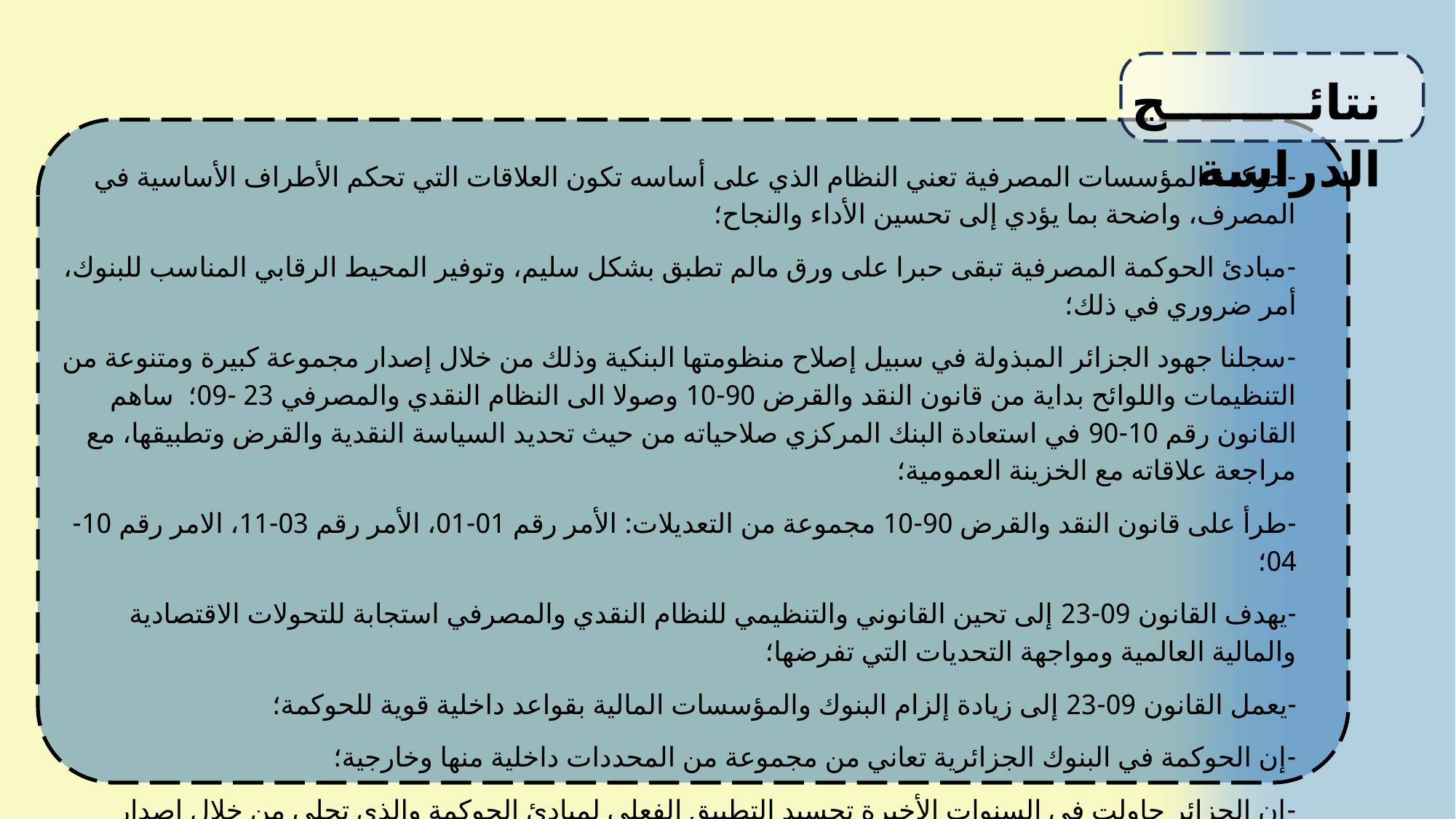

نتائج الدراسة

-حوكمة المؤسسات المصرفية تعني النظام الذي على أساسه تكون العلاقات التي تحكم الأطراف الأساسية في المصرف، واضحة بما يؤدي إلى تحسين الأداء والنجاح؛
-مبادئ الحوكمة المصرفية تبقى حبرا على ورق مالم تطبق بشكل سليم، وتوفير المحيط الرقابي المناسب للبنوك، أمر ضروري في ذلك؛
-سجلنا جهود الجزائر المبذولة في سبيل إصلاح منظومتها البنكية وذلك من خلال إصدار مجموعة كبيرة ومتنوعة من التنظيمات واللوائح بداية من قانون النقد والقرض 90-10 وصولا الى النظام النقدي والمصرفي 23 -09؛  ساهم القانون رقم 10-90 في استعادة البنك المركزي صلاحياته من حيث تحديد السياسة النقدية والقرض وتطبيقها، مع مراجعة علاقاته مع الخزينة العمومية؛
-طرأ على قانون النقد والقرض 90-10 مجموعة من التعديلات: الأمر رقم 01-01، الأمر رقم 03-11، الامر رقم 10-04؛
-يهدف القانون 09-23 إلى تحين القانوني والتنظيمي للنظام النقدي والمصرفي استجابة للتحولات الاقتصادية والمالية العالمية ومواجهة التحديات التي تفرضها؛
-يعمل القانون 09-23 إلى زيادة إلزام البنوك والمؤسسات المالية بقواعد داخلية قوية للحوكمة؛
-إن الحوكمة في البنوك الجزائرية تعاني من مجموعة من المحددات داخلية منها وخارجية؛
-إن الجزائر حاولت في السنوات الأخيرة تجسيد التطبيق الفعلي لمبادئ الحوكمة والذي تجلى من خلال اصدار مجموعة من القوانين والتشريعات التي تعزز ذلك.